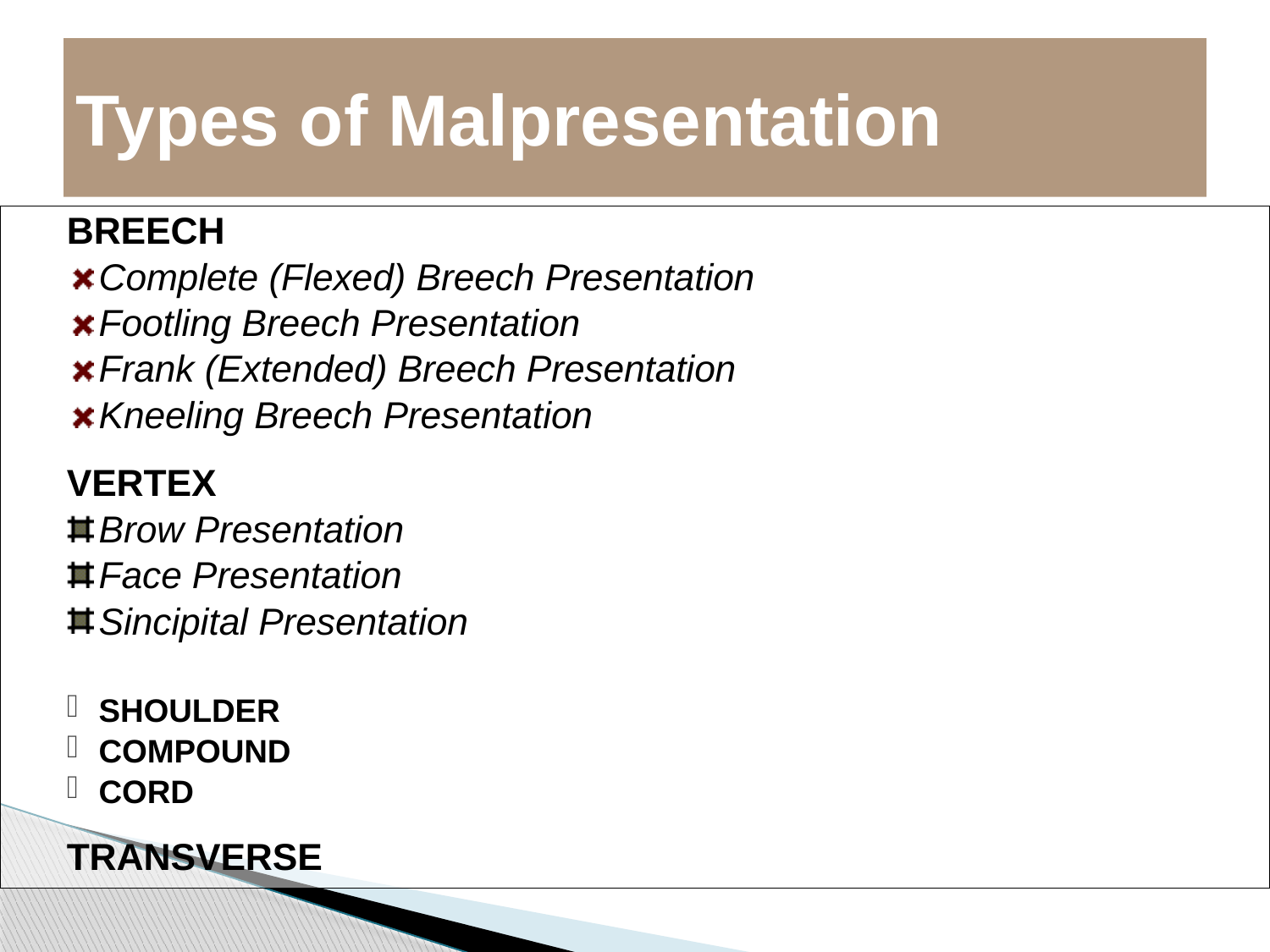

# Types of Malpresentation
BREECH
Complete (Flexed) Breech Presentation
Footling Breech Presentation
Frank (Extended) Breech Presentation
Kneeling Breech Presentation

VERTEX
Brow Presentation
Face Presentation
Sincipital Presentation

SHOULDER
COMPOUND
CORD

TRANSVERSE